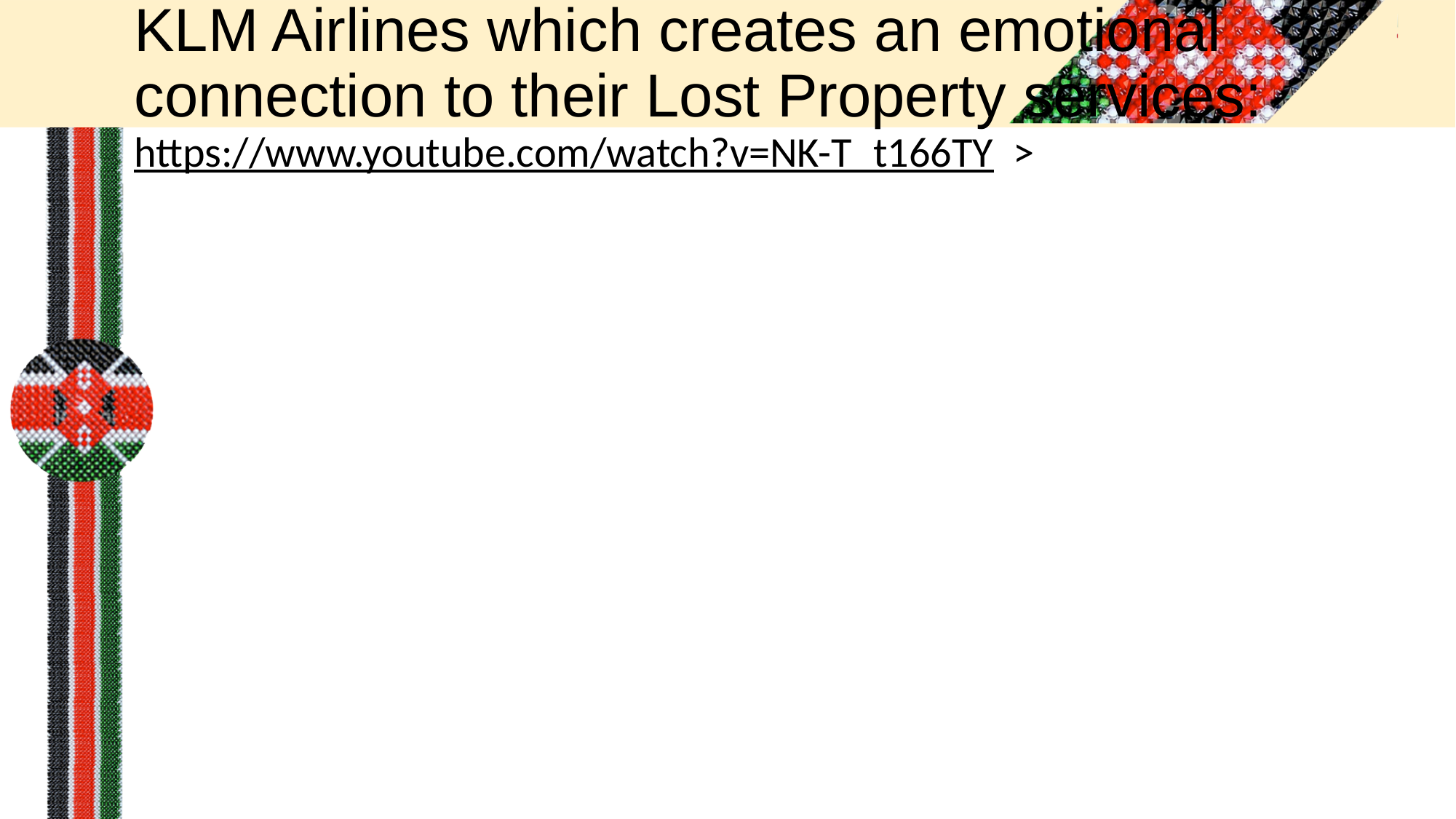

# KLM Airlines which creates an emotional connection to their Lost Property services:
https://www.youtube.com/watch?v=NK-T_t166TY  >